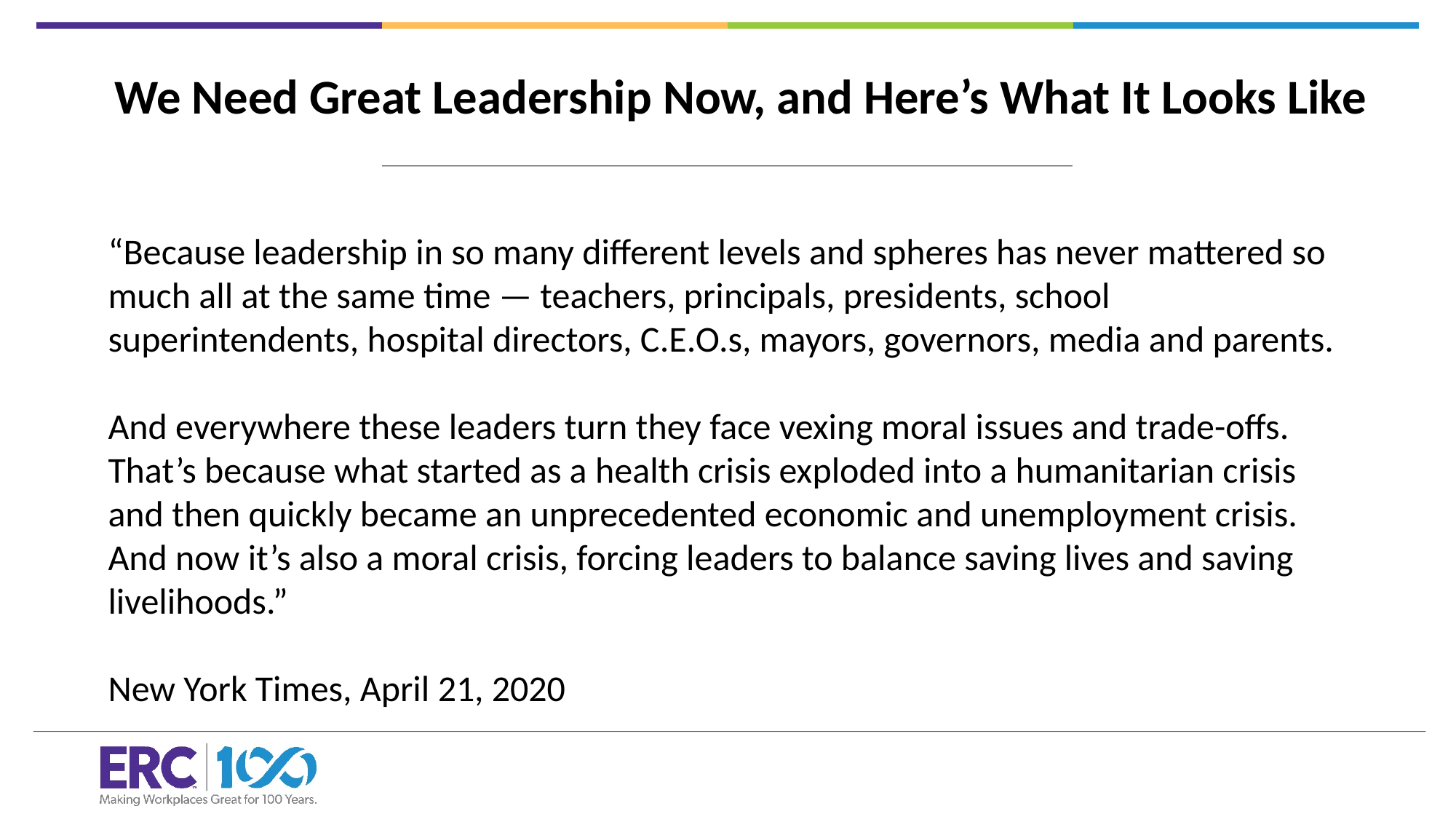

We Need Great Leadership Now, and Here’s What It Looks Like
“Because leadership in so many different levels and spheres has never mattered so much all at the same time — teachers, principals, presidents, school superintendents, hospital directors, C.E.O.s, mayors, governors, media and parents.

And everywhere these leaders turn they face vexing moral issues and trade-offs. That’s because what started as a health crisis exploded into a humanitarian crisis and then quickly became an unprecedented economic and unemployment crisis. And now it’s also a moral crisis, forcing leaders to balance saving lives and saving livelihoods.”

New York Times, April 21, 2020